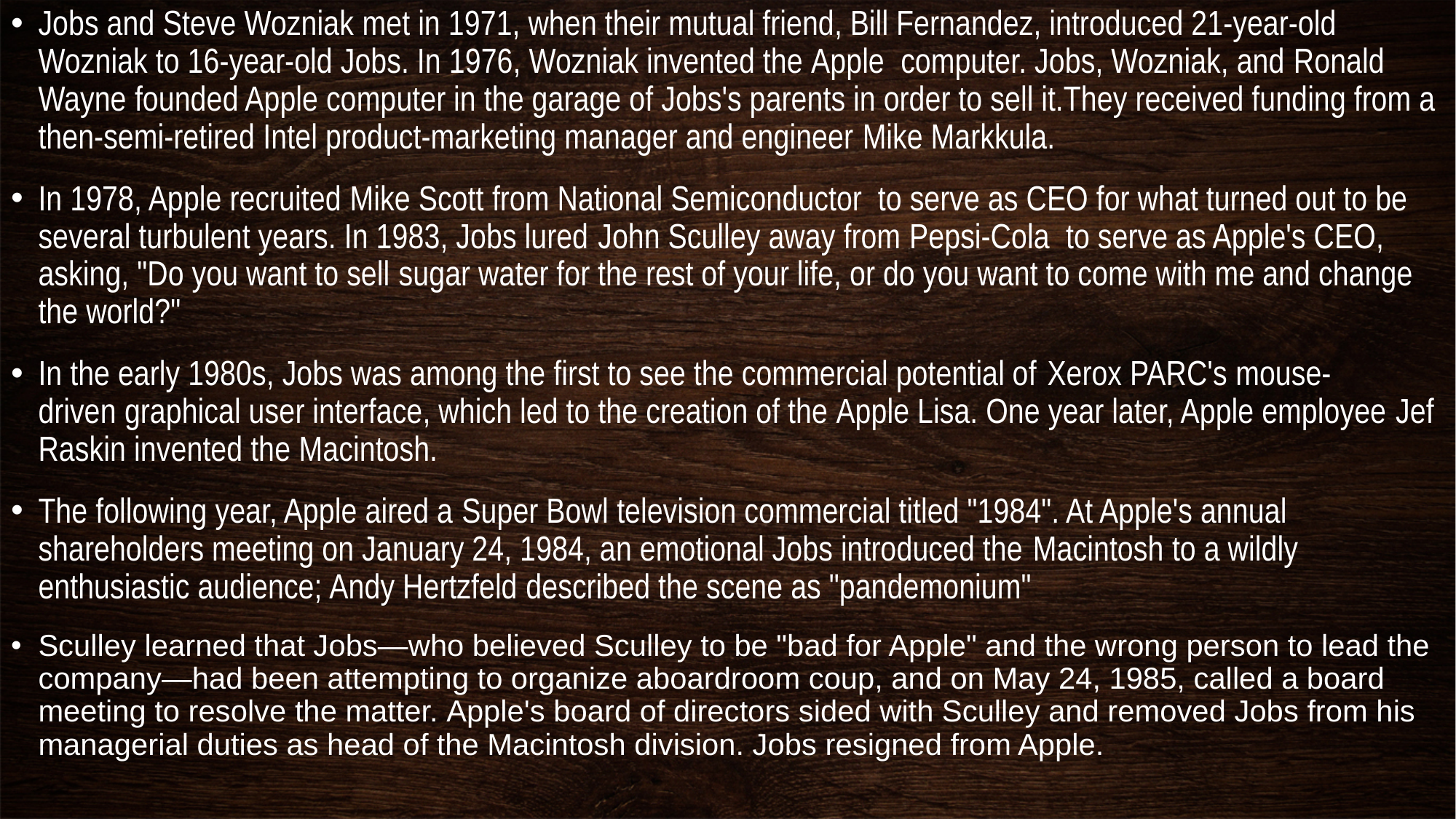

Jobs and Steve Wozniak met in 1971, when their mutual friend, Bill Fernandez, introduced 21-year-old Wozniak to 16-year-old Jobs. In 1976, Wozniak invented the Apple  computer. Jobs, Wozniak, and Ronald Wayne founded Apple computer in the garage of Jobs's parents in order to sell it.They received funding from a then-semi-retired Intel product-marketing manager and engineer Mike Markkula.
In 1978, Apple recruited Mike Scott from National Semiconductor  to serve as CEO for what turned out to be several turbulent years. In 1983, Jobs lured John Sculley away from Pepsi-Cola  to serve as Apple's CEO, asking, "Do you want to sell sugar water for the rest of your life, or do you want to come with me and change the world?"
In the early 1980s, Jobs was among the first to see the commercial potential of Xerox PARC's mouse-driven graphical user interface, which led to the creation of the Apple Lisa. One year later, Apple employee Jef Raskin invented the Macintosh.
The following year, Apple aired a Super Bowl television commercial titled "1984". At Apple's annual shareholders meeting on January 24, 1984, an emotional Jobs introduced the Macintosh to a wildly enthusiastic audience; Andy Hertzfeld described the scene as "pandemonium"
Sculley learned that Jobs—who believed Sculley to be "bad for Apple" and the wrong person to lead the company—had been attempting to organize aboardroom coup, and on May 24, 1985, called a board meeting to resolve the matter. Apple's board of directors sided with Sculley and removed Jobs from his managerial duties as head of the Macintosh division. Jobs resigned from Apple.